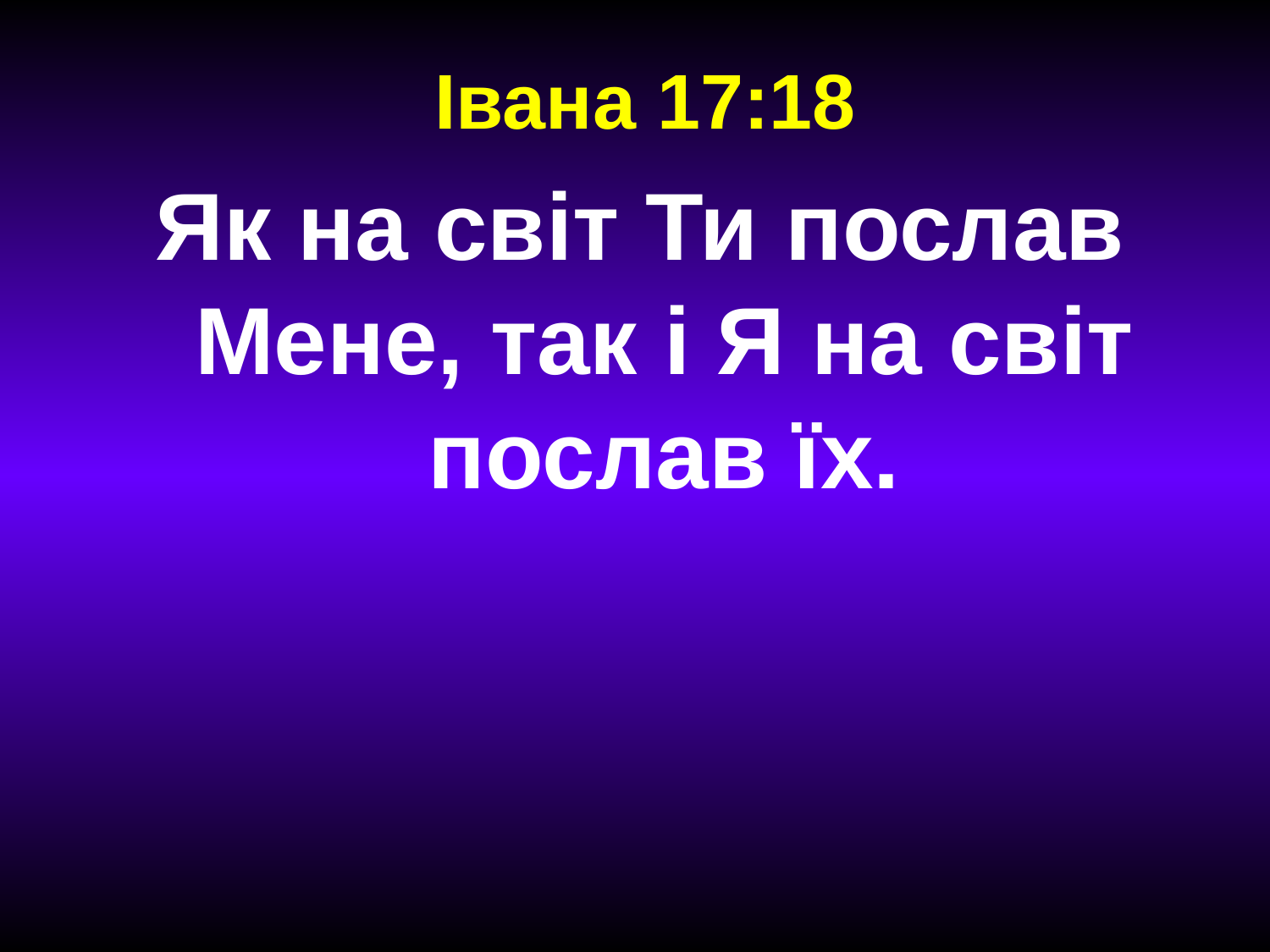

Івана 17:18
# Як на світ Ти послав Мене, так і Я на світ послав їх.